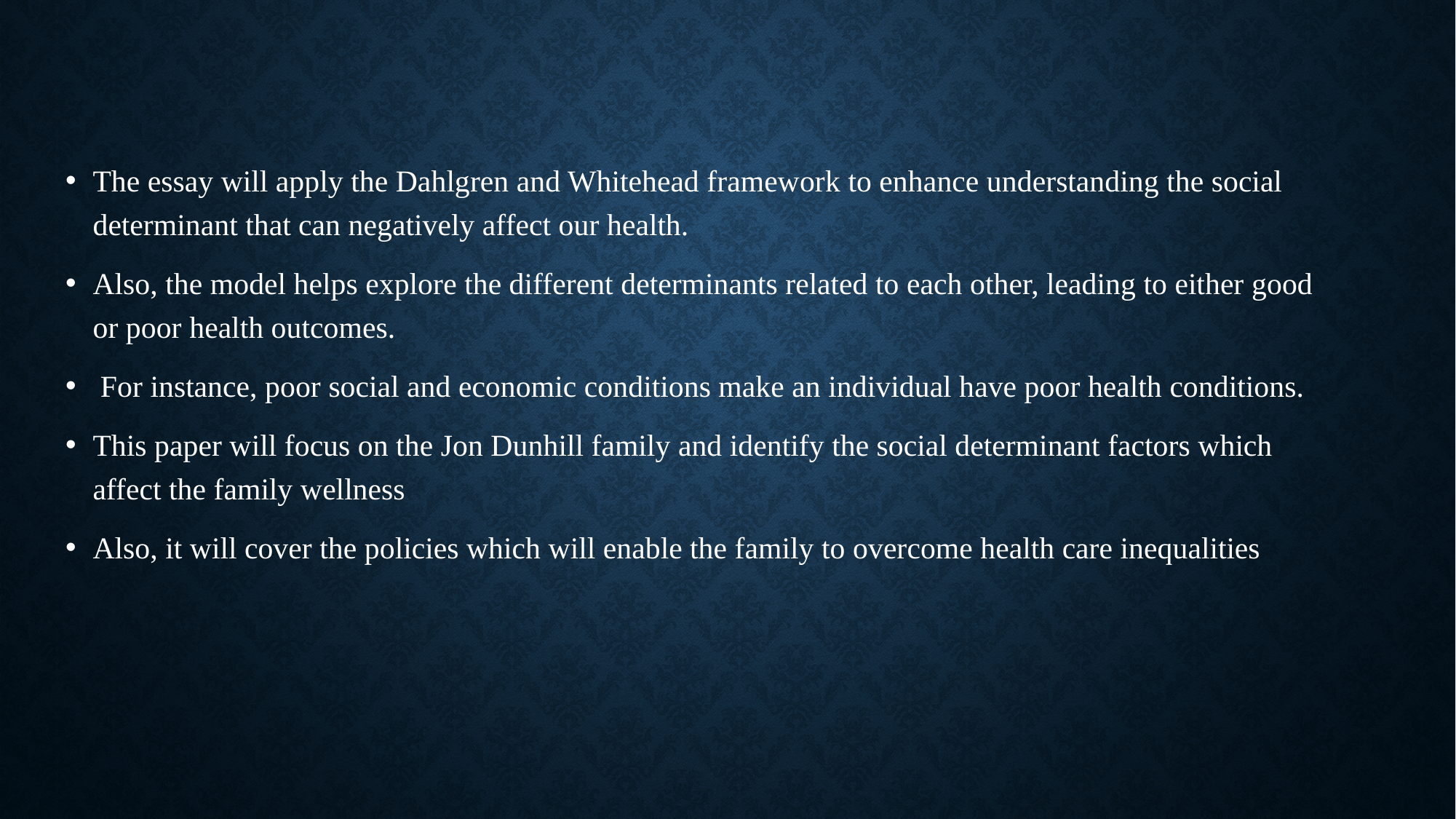

The essay will apply the Dahlgren and Whitehead framework to enhance understanding the social determinant that can negatively affect our health.
Also, the model helps explore the different determinants related to each other, leading to either good or poor health outcomes.
 For instance, poor social and economic conditions make an individual have poor health conditions.
This paper will focus on the Jon Dunhill family and identify the social determinant factors which affect the family wellness
Also, it will cover the policies which will enable the family to overcome health care inequalities